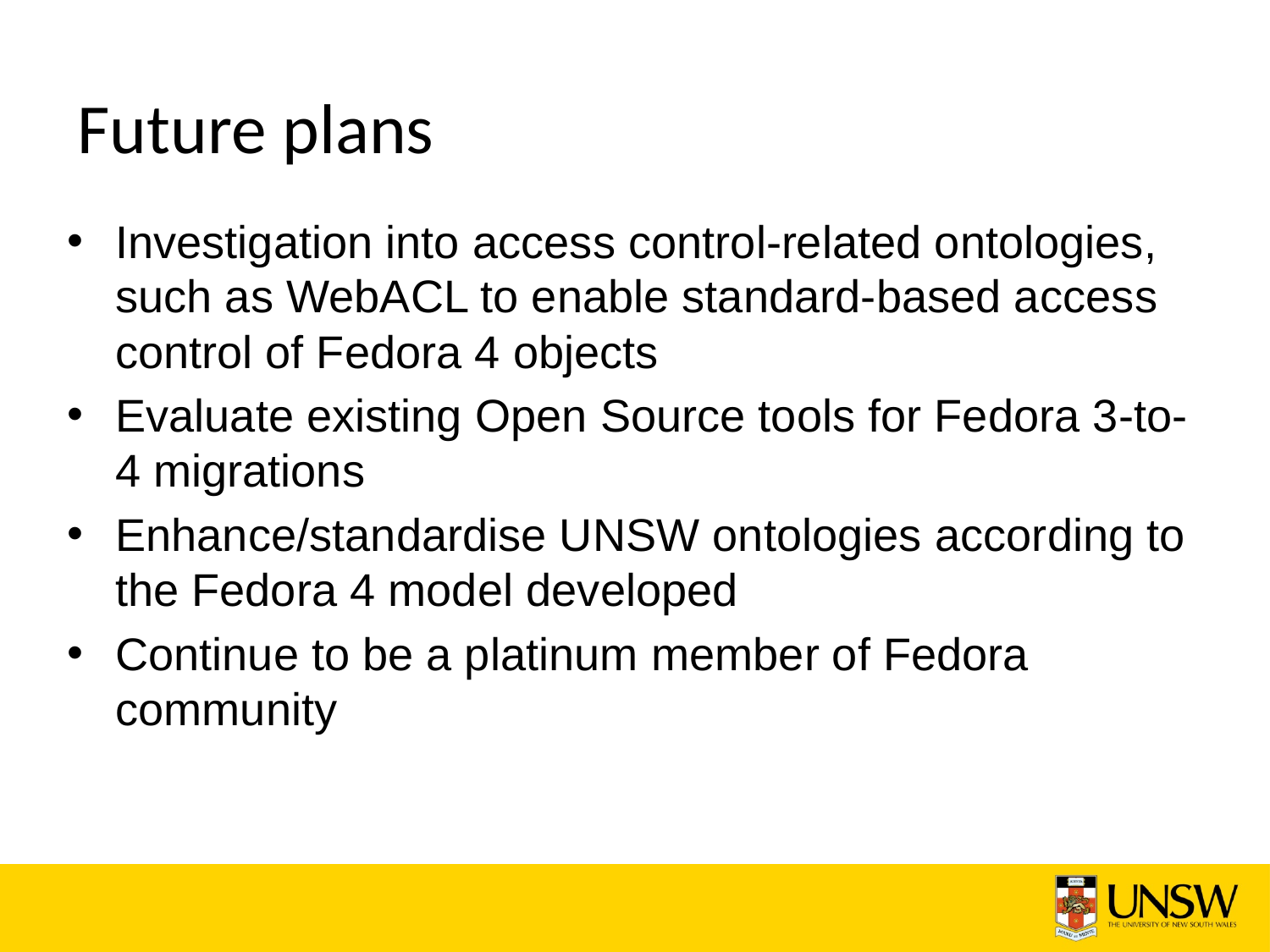

# Future plans
Investigation into access control-related ontologies, such as WebACL to enable standard-based access control of Fedora 4 objects
Evaluate existing Open Source tools for Fedora 3-to-4 migrations
Enhance/standardise UNSW ontologies according to the Fedora 4 model developed
Continue to be a platinum member of Fedora community